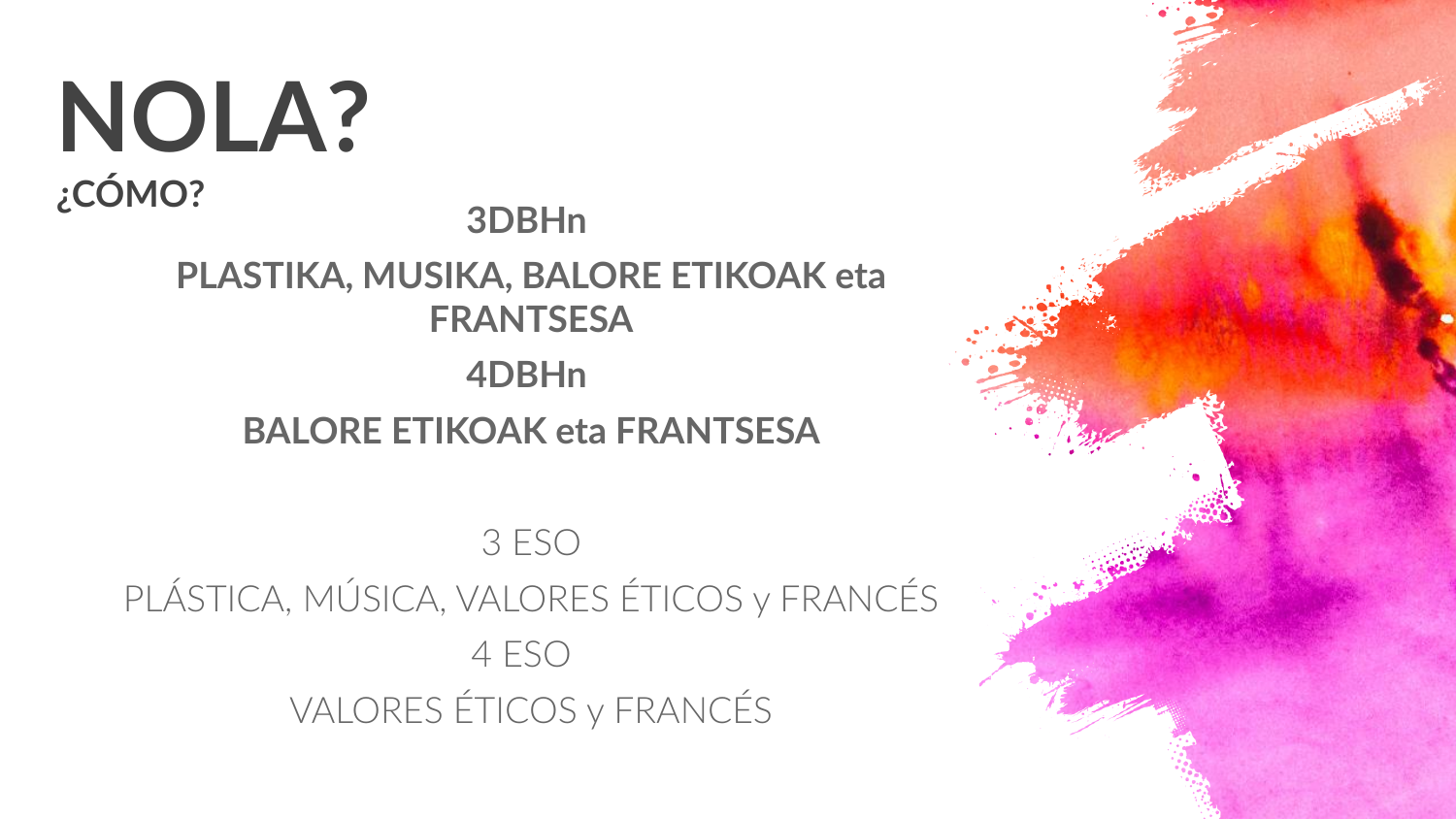

# NOLA?
¿CÓMO?
3DBHn
PLASTIKA, MUSIKA, BALORE ETIKOAK eta FRANTSESA
4DBHn
BALORE ETIKOAK eta FRANTSESA

3 ESO
PLÁSTICA, MÚSICA, VALORES ÉTICOS y FRANCÉS
4 ESO
VALORES ÉTICOS y FRANCÉS